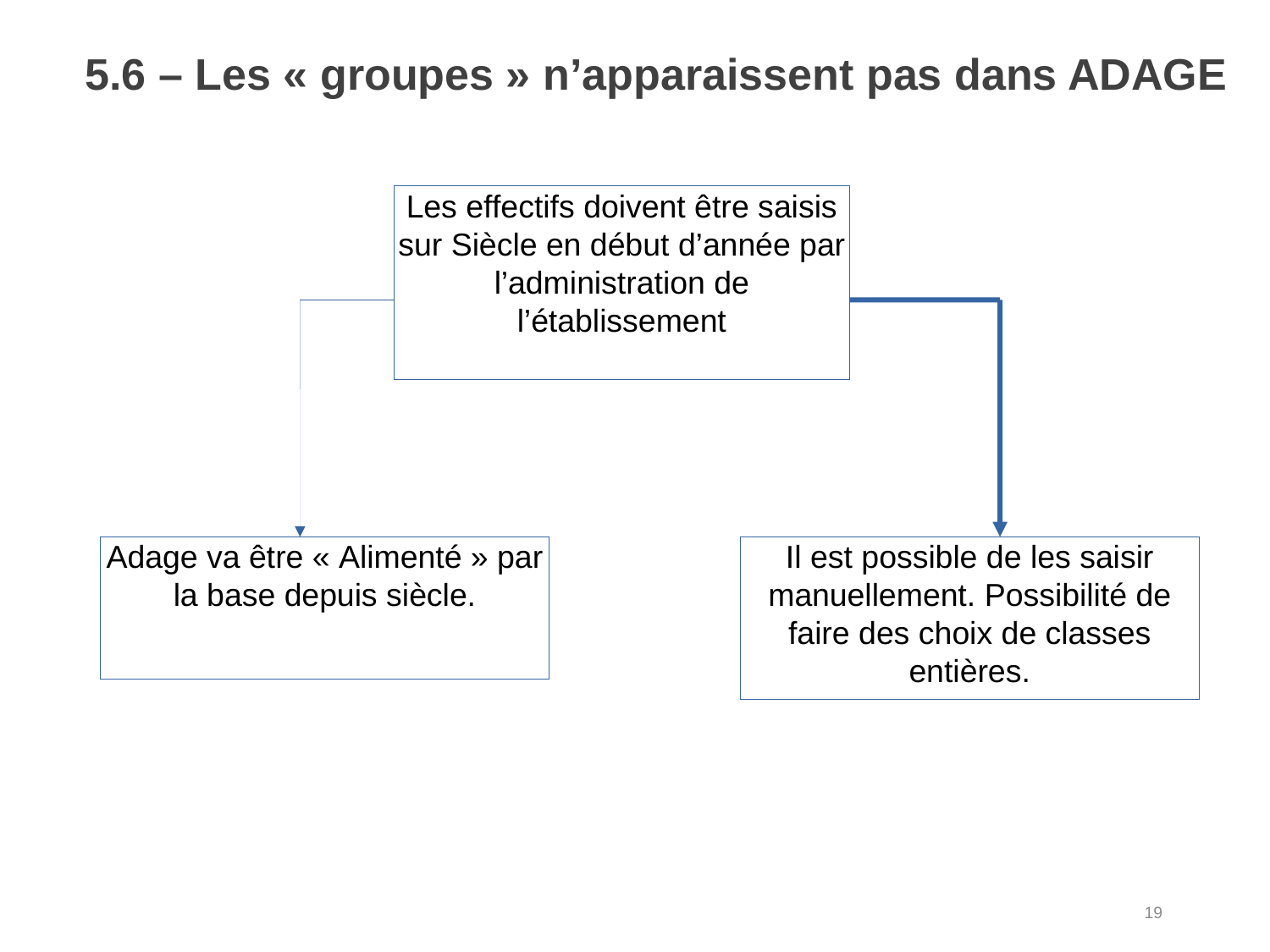

5.6 – Les « groupes » n’apparaissent pas dans ADAGE
Les effectifs doivent être saisis sur Siècle en début d’année par l’administration de l’établissement

Adage va être « Alimenté » par la base depuis siècle.
Il est possible de les saisir manuellement. Possibilité de faire des choix de classes entières.
19